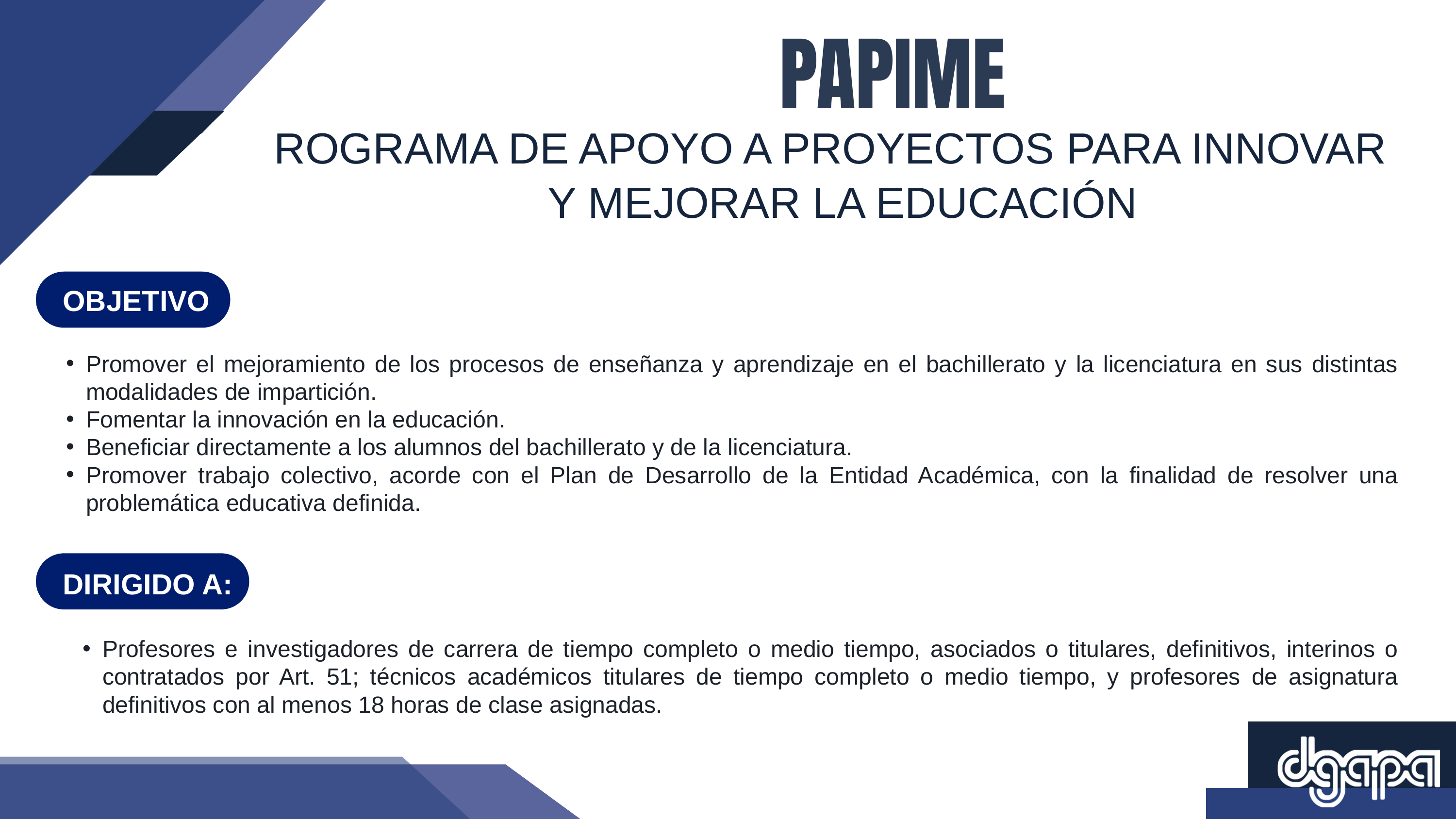

PAPIME
ROGRAMA DE APOYO A PROYECTOS PARA INNOVAR
 Y MEJORAR LA EDUCACIÓN

OBJETIVO
Promover el mejoramiento de los procesos de enseñanza y aprendizaje en el bachillerato y la licenciatura en sus distintas modalidades de impartición.
Fomentar la innovación en la educación.
Beneficiar directamente a los alumnos del bachillerato y de la licenciatura.
Promover trabajo colectivo, acorde con el Plan de Desarrollo de la Entidad Académica, con la finalidad de resolver una problemática educativa definida.

DIRIGIDO A:
Profesores e investigadores de carrera de tiempo completo o medio tiempo, asociados o titulares, definitivos, interinos o contratados por Art. 51; técnicos académicos titulares de tiempo completo o medio tiempo, y profesores de asignatura definitivos con al menos 18 horas de clase asignadas.